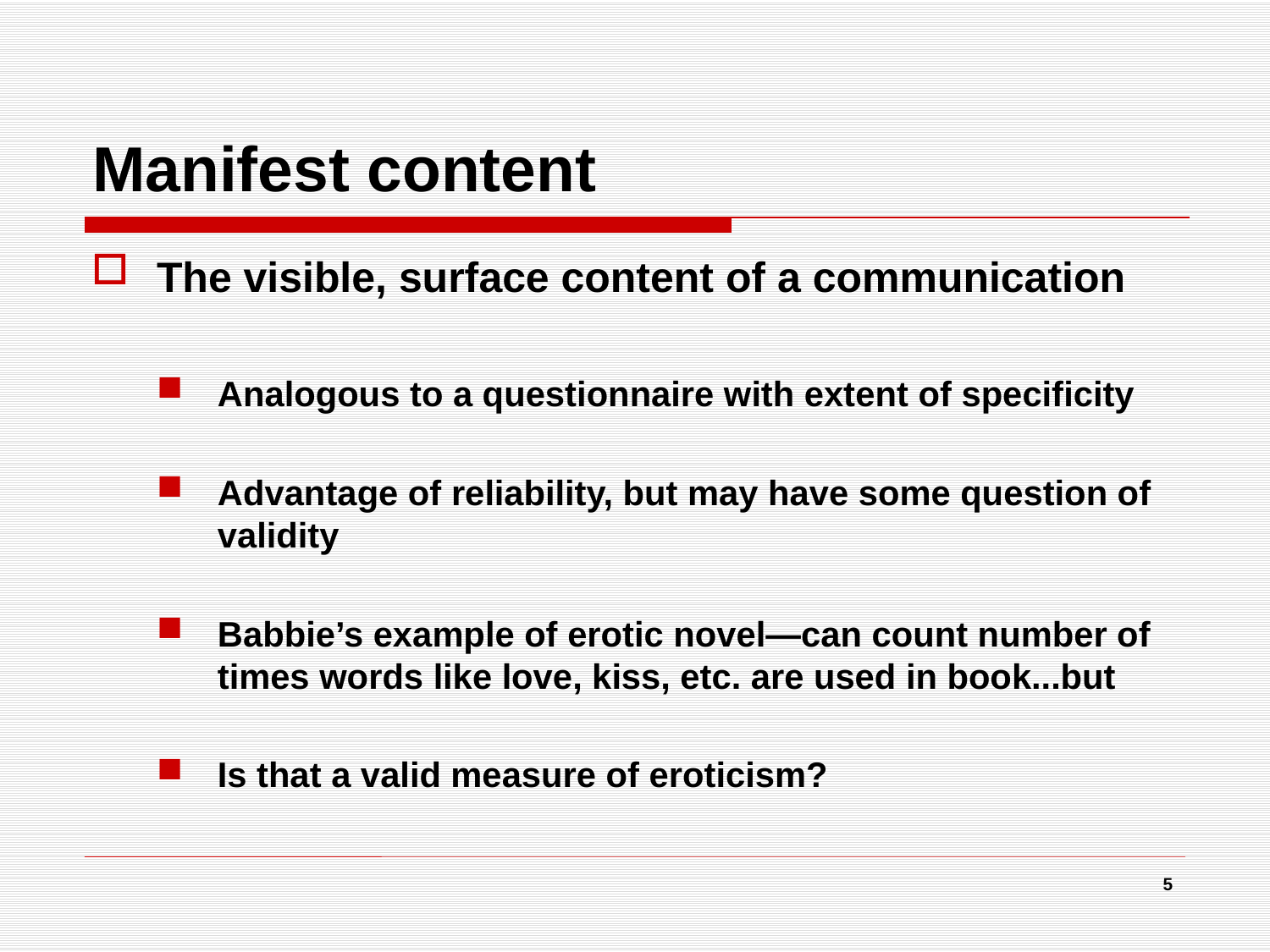

# Manifest content
The visible, surface content of a communication

Analogous to a questionnaire with extent of specificity

Advantage of reliability, but may have some question of validity

Babbie’s example of erotic novel—can count number of times words like love, kiss, etc. are used in book...but

Is that a valid measure of eroticism?

5